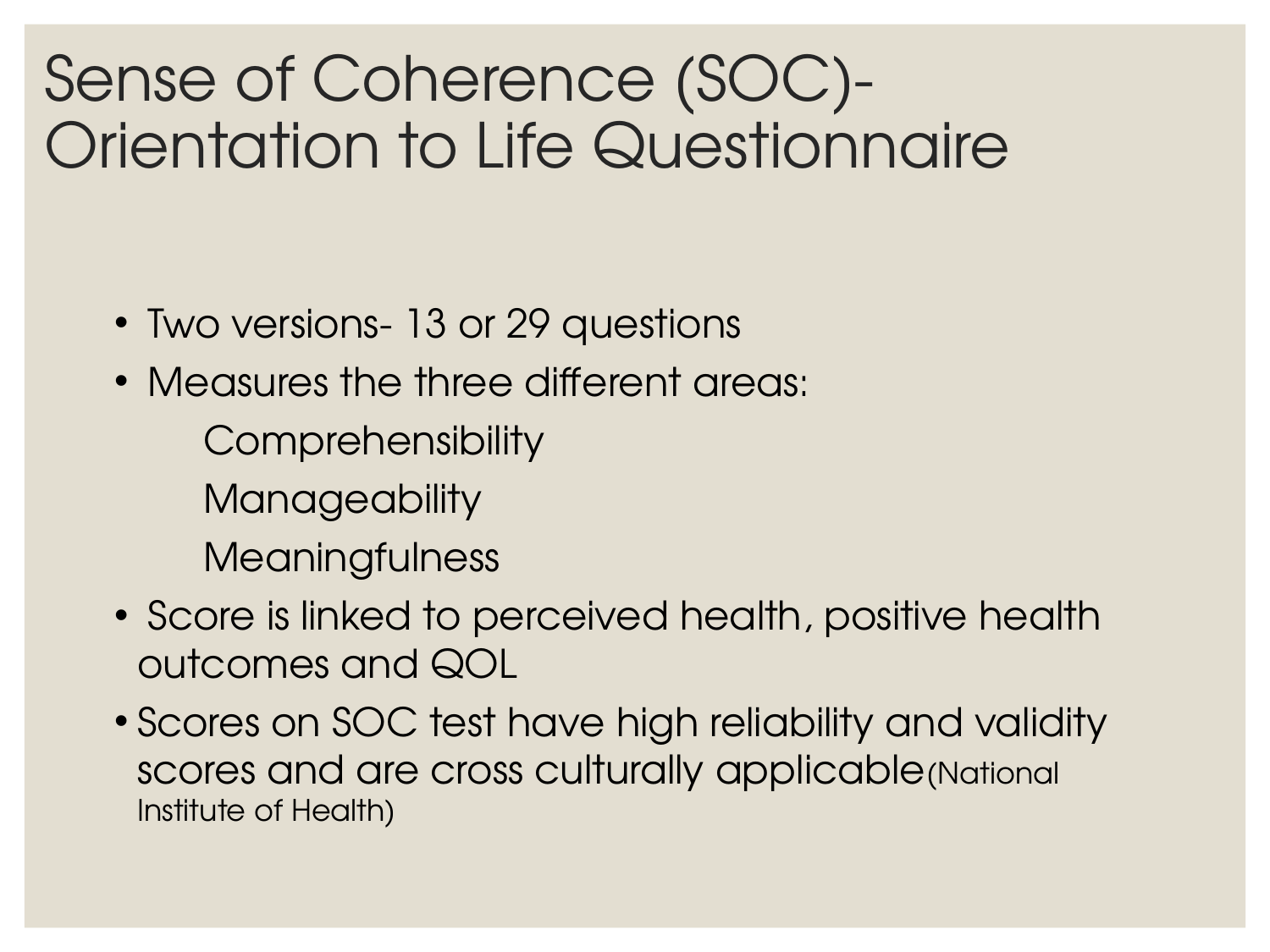

# Sense of Coherence (SOC)- Orientation to Life Questionnaire
 Two versions- 13 or 29 questions
 Measures the three different areas:
	Comprehensibility
	Manageability
	Meaningfulness
 Score is linked to perceived health, positive health outcomes and QOL
Scores on SOC test have high reliability and validity scores and are cross culturally applicable(National Institute of Health)